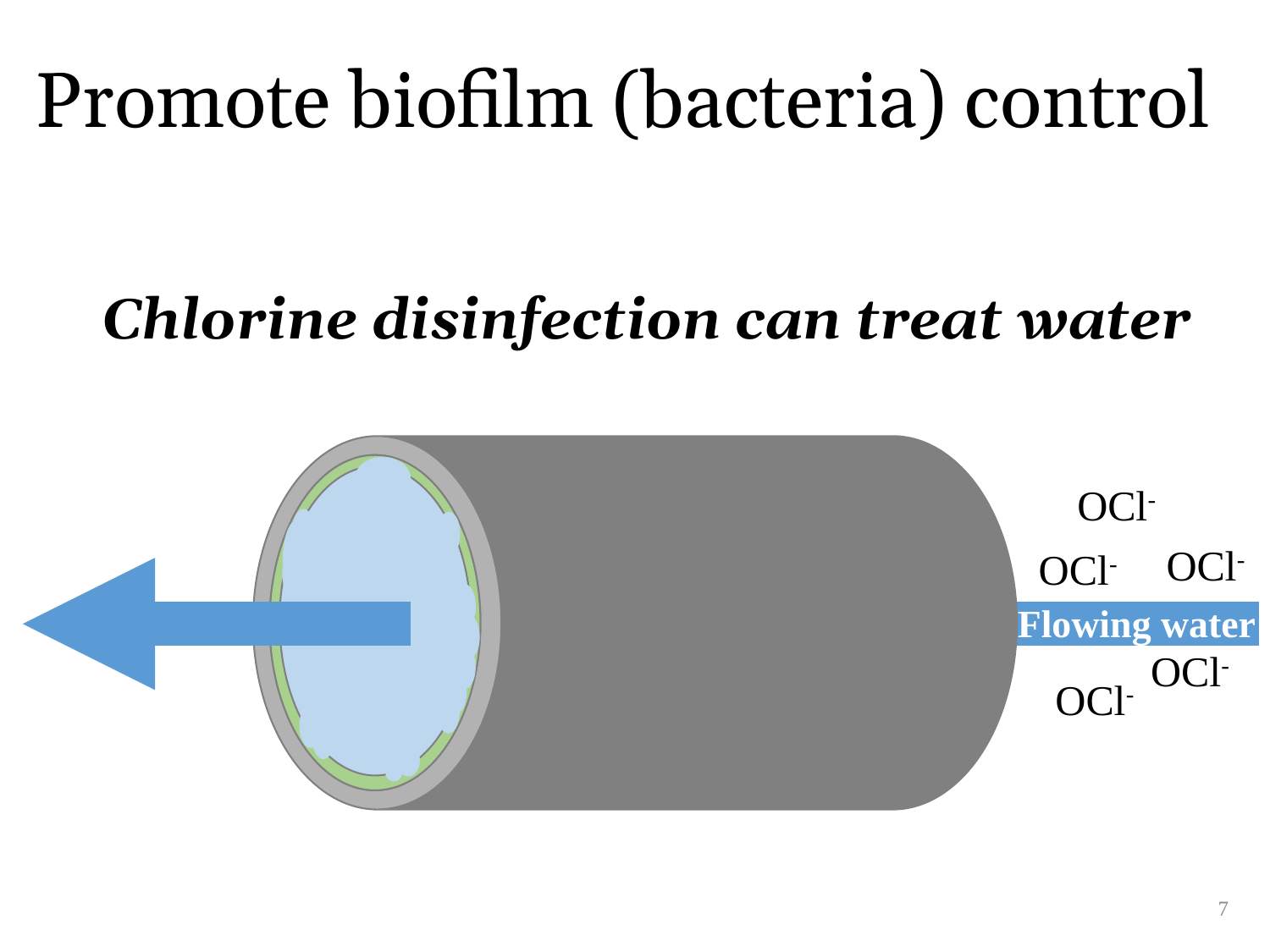

# Promote biofilm (bacteria) control

Chlorine disinfection can treat water

OCl-

OCl-
OCl-

Flowing water

OCl-

OCl-

7